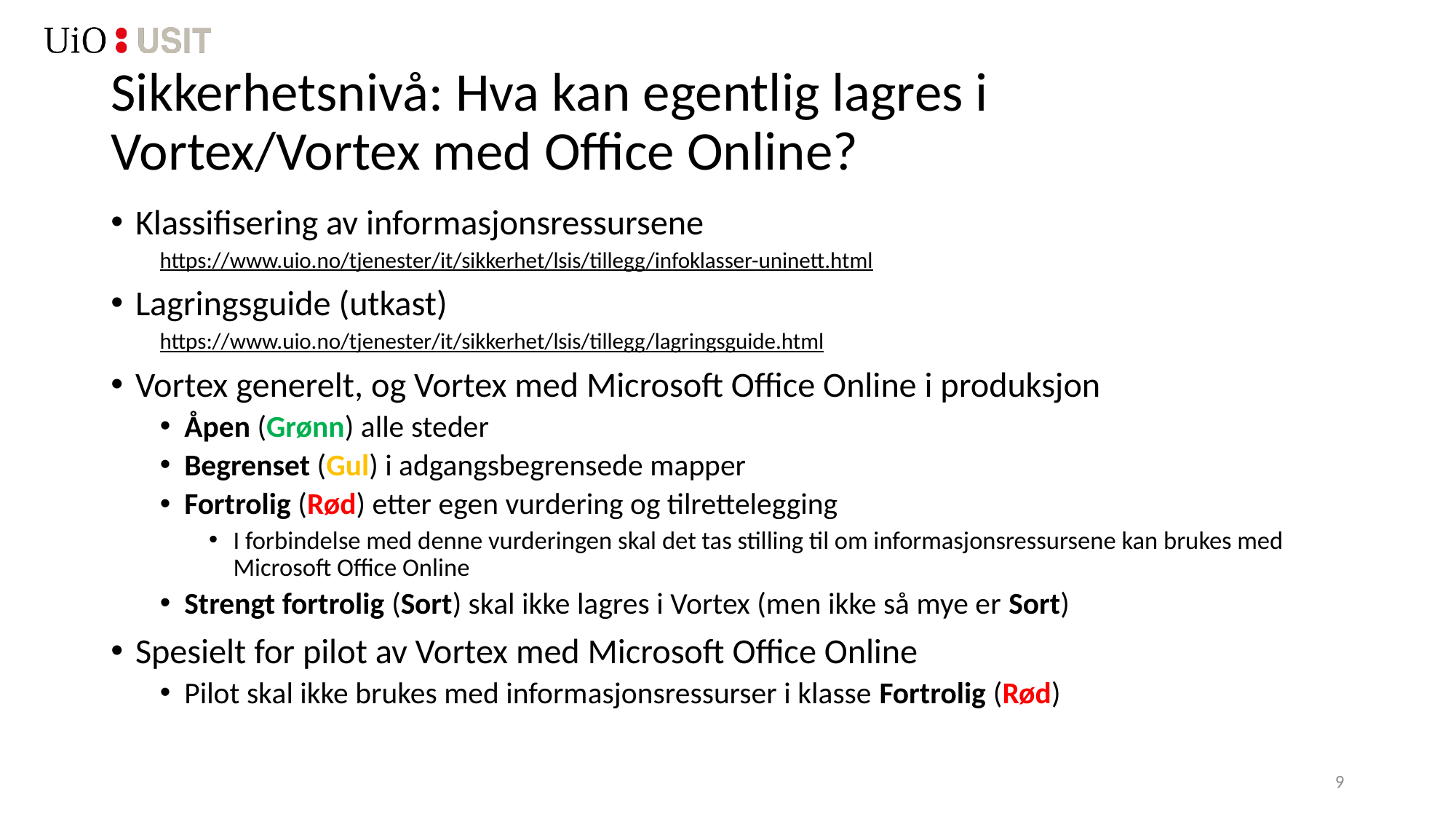

# Sikkerhetsnivå: Hva kan egentlig lagres i Vortex/Vortex med Office Online?
Klassifisering av informasjonsressursene
https://www.uio.no/tjenester/it/sikkerhet/lsis/tillegg/infoklasser-uninett.html
Lagringsguide (utkast)
https://www.uio.no/tjenester/it/sikkerhet/lsis/tillegg/lagringsguide.html
Vortex generelt, og Vortex med Microsoft Office Online i produksjon
Åpen (Grønn) alle steder
Begrenset (Gul) i adgangsbegrensede mapper
Fortrolig (Rød) etter egen vurdering og tilrettelegging
I forbindelse med denne vurderingen skal det tas stilling til om informasjonsressursene kan brukes med Microsoft Office Online
Strengt fortrolig (Sort) skal ikke lagres i Vortex (men ikke så mye er Sort)
Spesielt for pilot av Vortex med Microsoft Office Online
Pilot skal ikke brukes med informasjonsressurser i klasse Fortrolig (Rød)
9